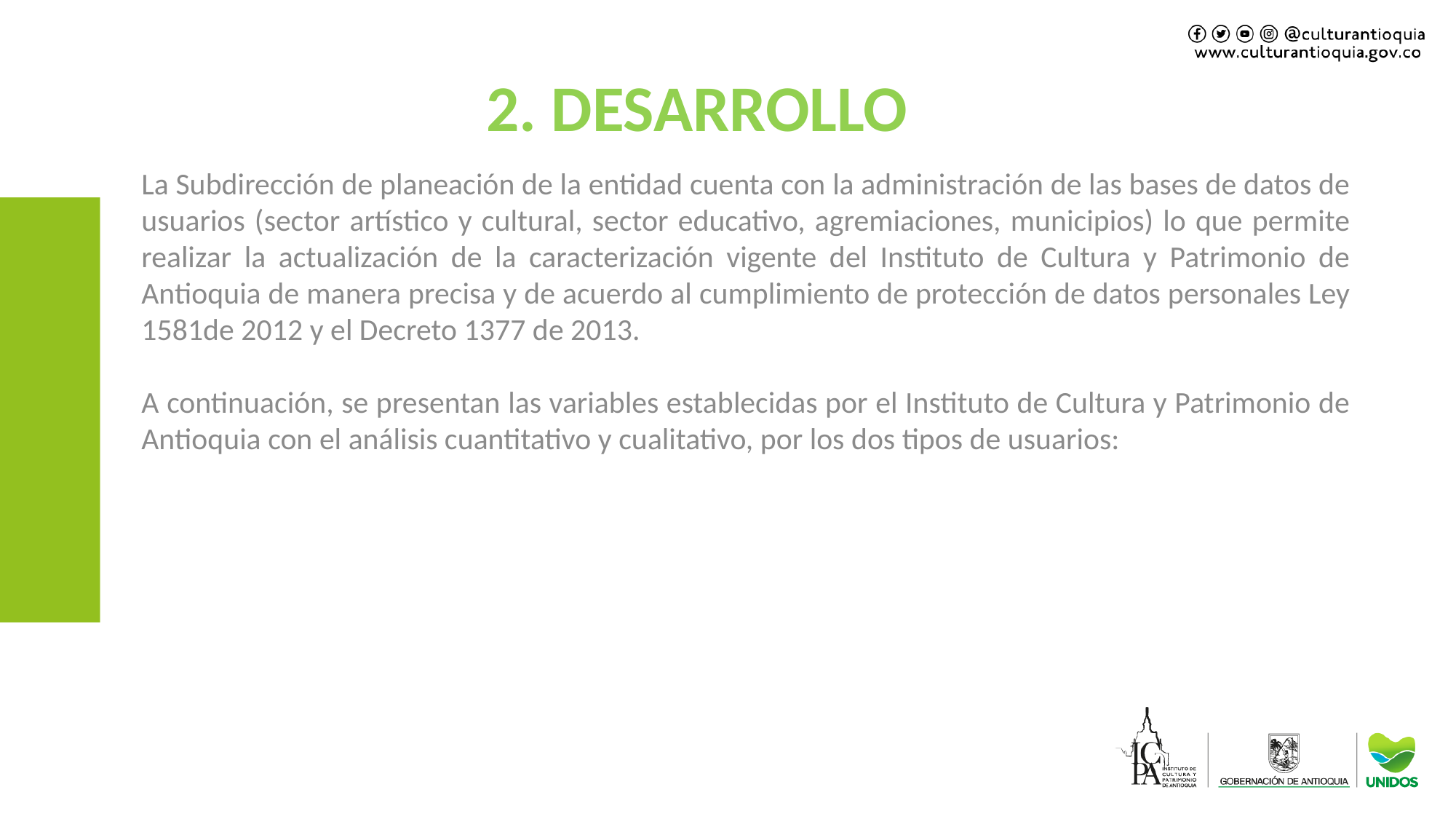

# 2. DESARROLLO
La Subdirección de planeación de la entidad cuenta con la administración de las bases de datos de usuarios (sector artístico y cultural, sector educativo, agremiaciones, municipios) lo que permite realizar la actualización de la caracterización vigente del Instituto de Cultura y Patrimonio de Antioquia de manera precisa y de acuerdo al cumplimiento de protección de datos personales Ley 1581de 2012 y el Decreto 1377 de 2013.

A continuación, se presentan las variables establecidas por el Instituto de Cultura y Patrimonio de Antioquia con el análisis cuantitativo y cualitativo, por los dos tipos de usuarios: